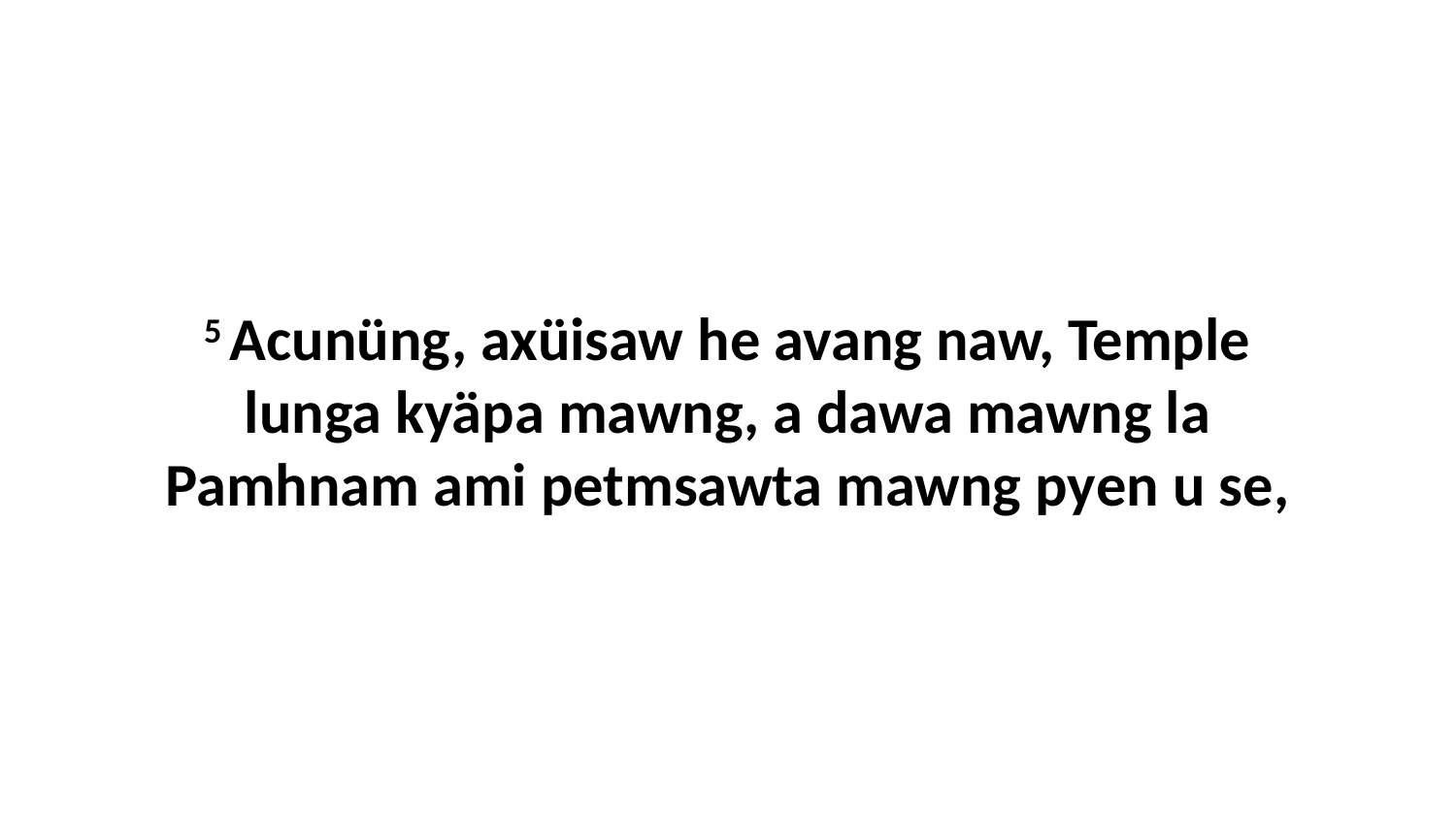

5 Acunüng, axüisaw he avang naw, Temple lunga kyäpa mawng, a dawa mawng la Pamhnam ami petmsawta mawng pyen u se,